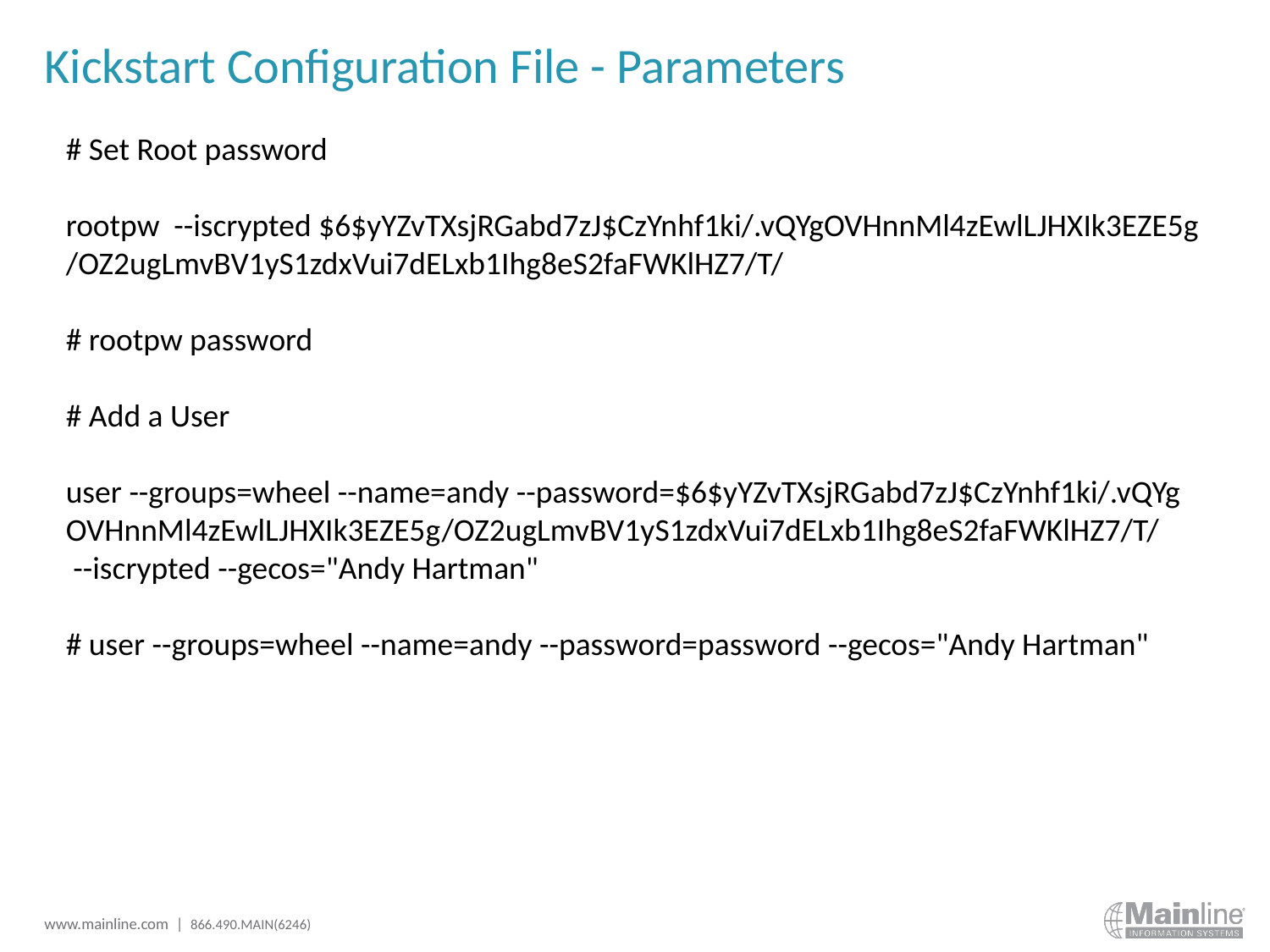

# Kickstart Configuration File - Parameters
# Set Root password

rootpw  --iscrypted $6$yYZvTXsjRGabd7zJ$CzYnhf1ki/.vQYgOVHnnMl4zEwlLJHXIk3EZE5g
/OZ2ugLmvBV1yS1zdxVui7dELxb1Ihg8eS2faFWKlHZ7/T/

# rootpw password

# Add a User

user --groups=wheel --name=andy --password=$6$yYZvTXsjRGabd7zJ$CzYnhf1ki/.vQYg
OVHnnMl4zEwlLJHXIk3EZE5g/OZ2ugLmvBV1yS1zdxVui7dELxb1Ihg8eS2faFWKlHZ7/T/
 --iscrypted --gecos="Andy Hartman"

# user --groups=wheel --name=andy --password=password --gecos="Andy Hartman"